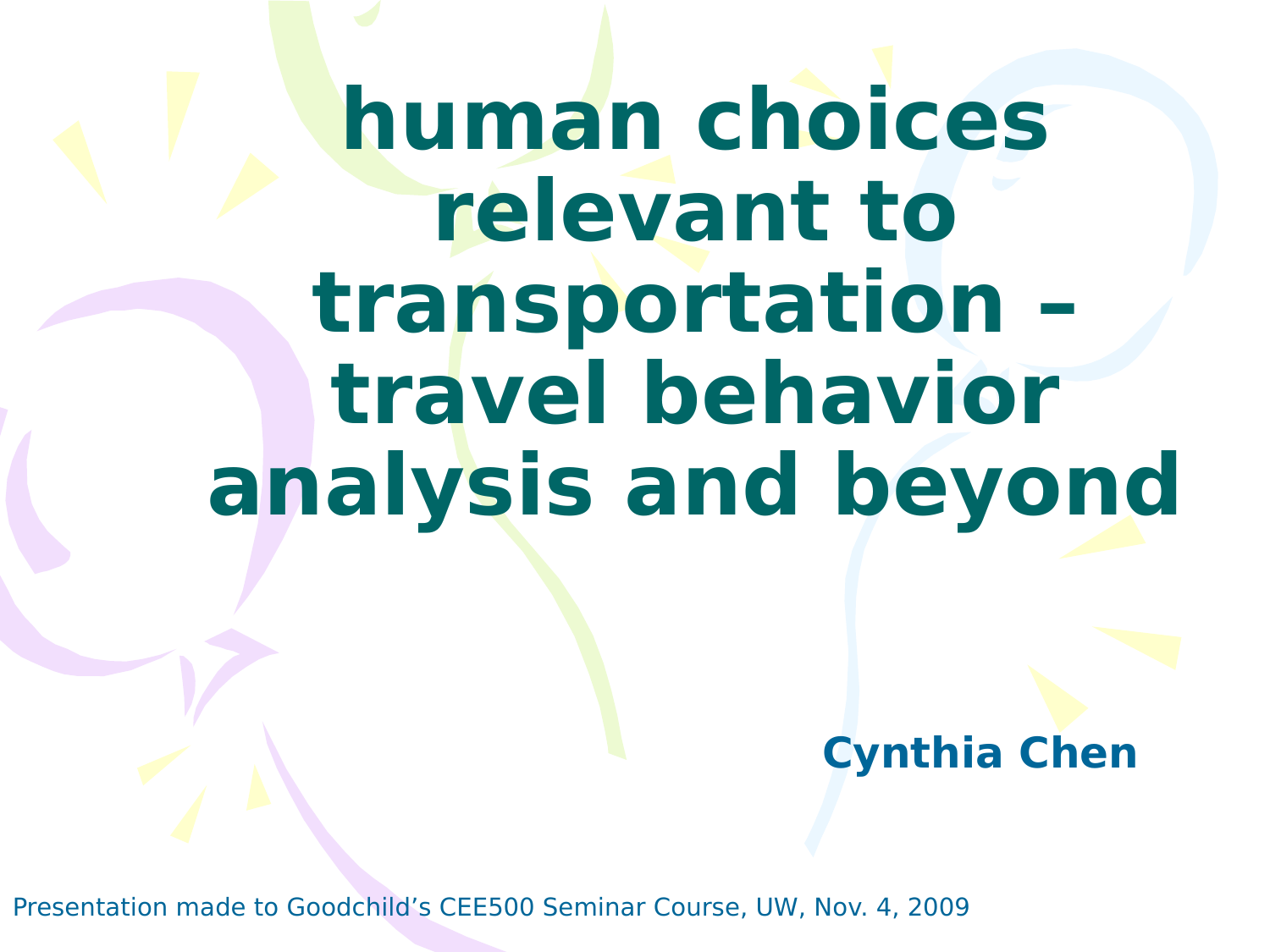

# human choices relevant to transportation – travel behavior analysis and beyond
Cynthia Chen
Presentation made to Goodchild’s CEE500 Seminar Course, UW, Nov. 4, 2009